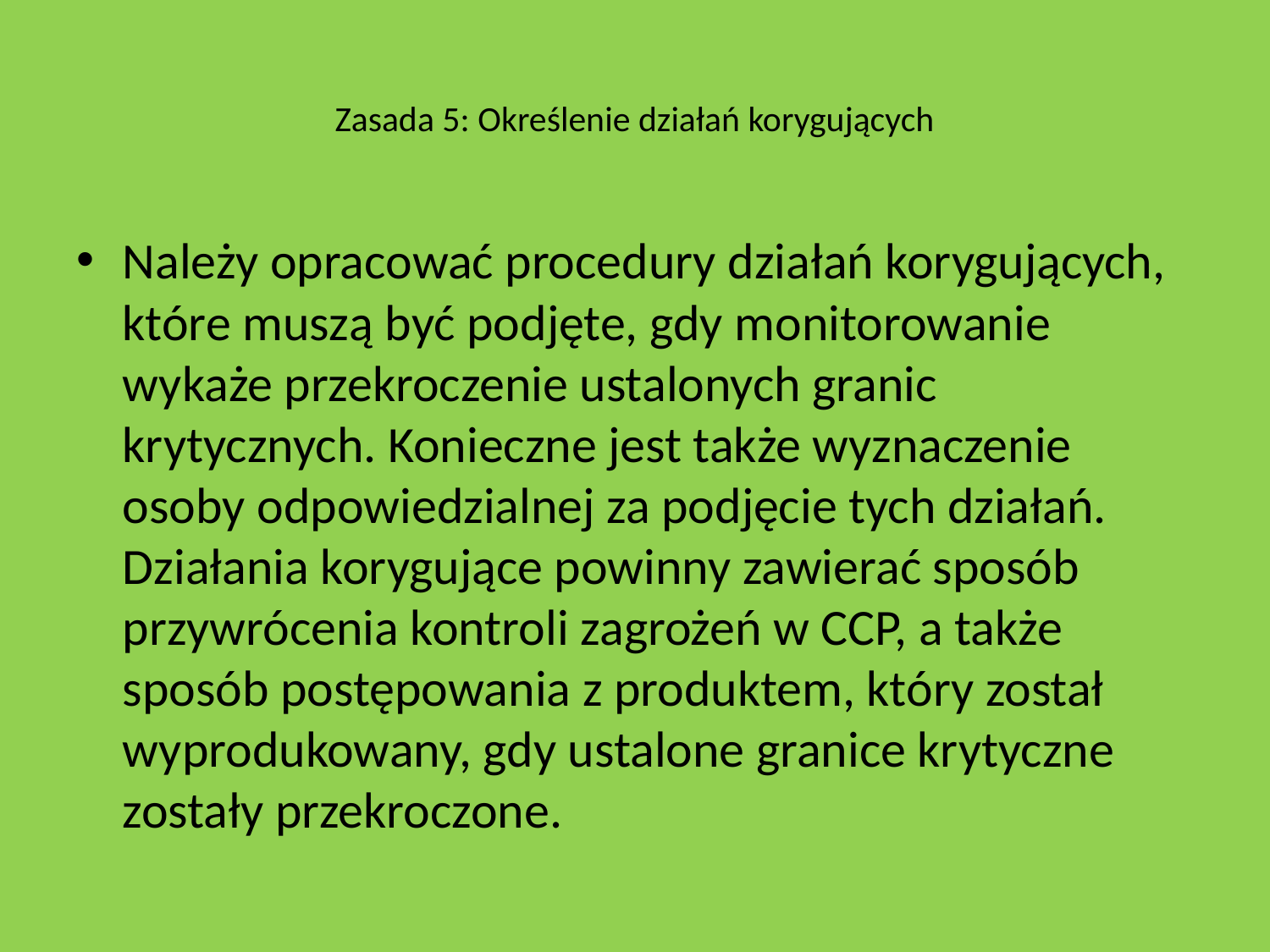

# Zasada 5: Określenie działań korygujących
Należy opracować procedury działań korygujących, które muszą być podjęte, gdy monitorowanie wykaże przekroczenie ustalonych granic krytycznych. Konieczne jest także wyznaczenie osoby odpowiedzialnej za podjęcie tych działań. Działania korygujące powinny zawierać sposób przywrócenia kontroli zagrożeń w CCP, a także sposób postępowania z produktem, który został wyprodukowany, gdy ustalone granice krytyczne zostały przekroczone.